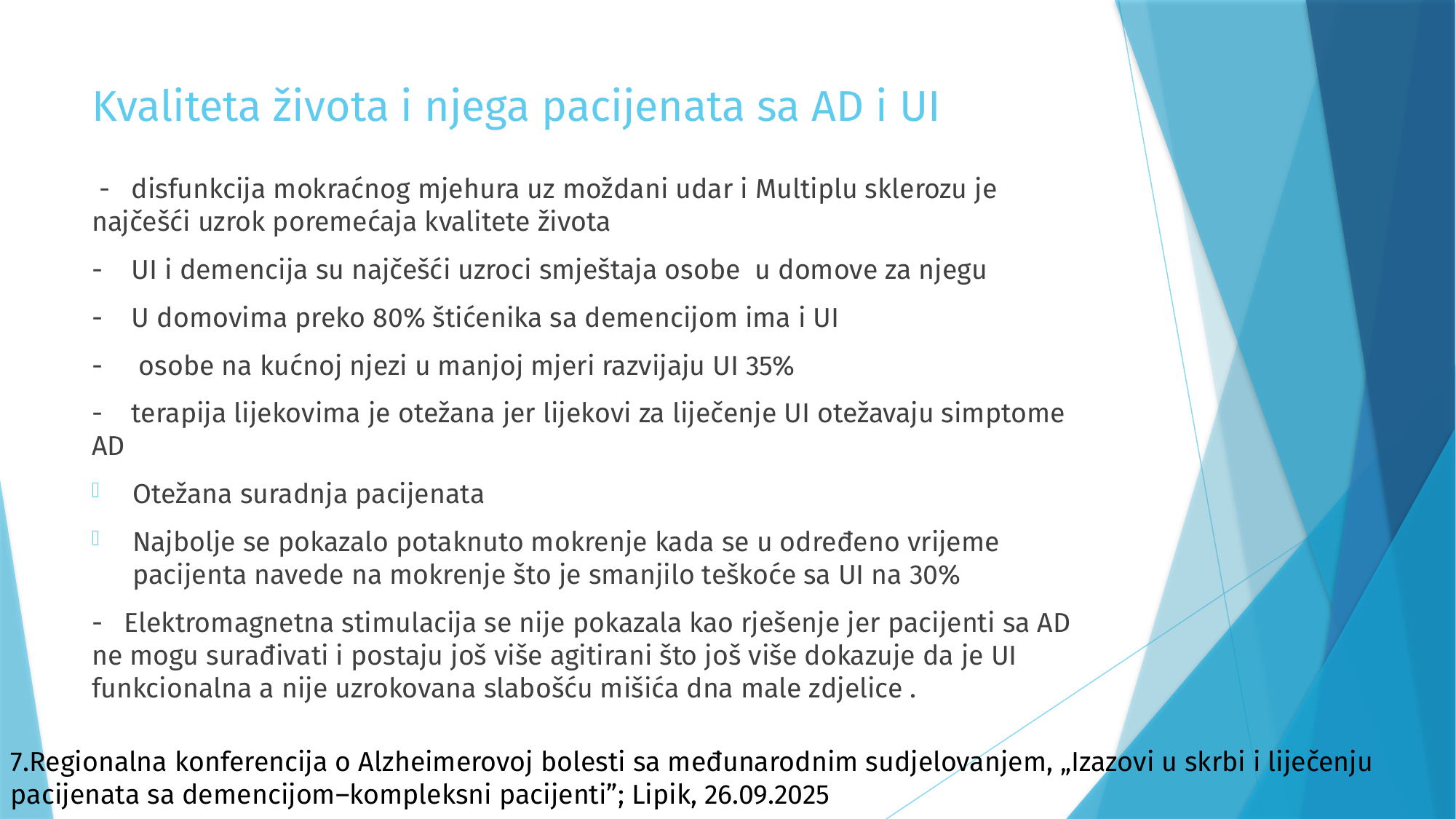

# Kvaliteta života i njega pacijenata sa AD i UI
 -   disfunkcija mokraćnog mjehura uz moždani udar i Multiplu sklerozu je najčešći uzrok poremećaja kvalitete života
-    UI i demencija su najčešći uzroci smještaja osobe  u domove za njegu
-    U domovima preko 80% štićenika sa demencijom ima i UI
-     osobe na kućnoj njezi u manjoj mjeri razvijaju UI 35%
-    terapija lijekovima je otežana jer lijekovi za liječenje UI otežavaju simptome AD
Otežana suradnja pacijenata
Najbolje se pokazalo potaknuto mokrenje kada se u određeno vrijeme pacijenta navede na mokrenje što je smanjilo teškoće sa UI na 30%
-   Elektromagnetna stimulacija se nije pokazala kao rješenje jer pacijenti sa AD ne mogu surađivati i postaju još više agitirani što još više dokazuje da je UI funkcionalna a nije uzrokovana slabošću mišića dna male zdjelice .
7.Regionalna konferencija o Alzheimerovoj bolesti sa međunarodnim sudjelovanjem, „Izazovi u skrbi i liječenju pacijenata sa demencijom–kompleksni pacijenti”; Lipik, 26.09.2025